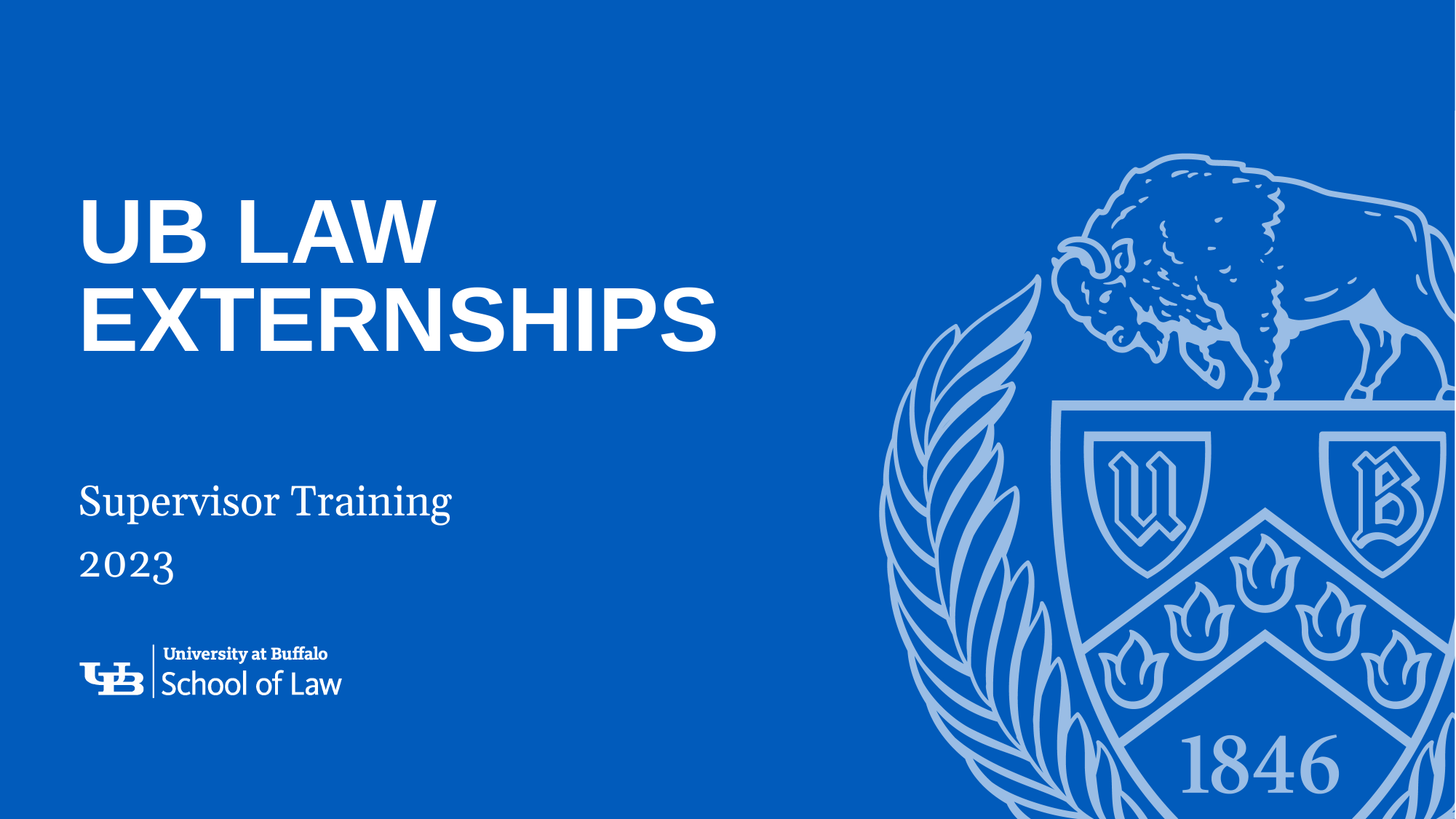

# UB Law Externships
Supervisor Training
2023